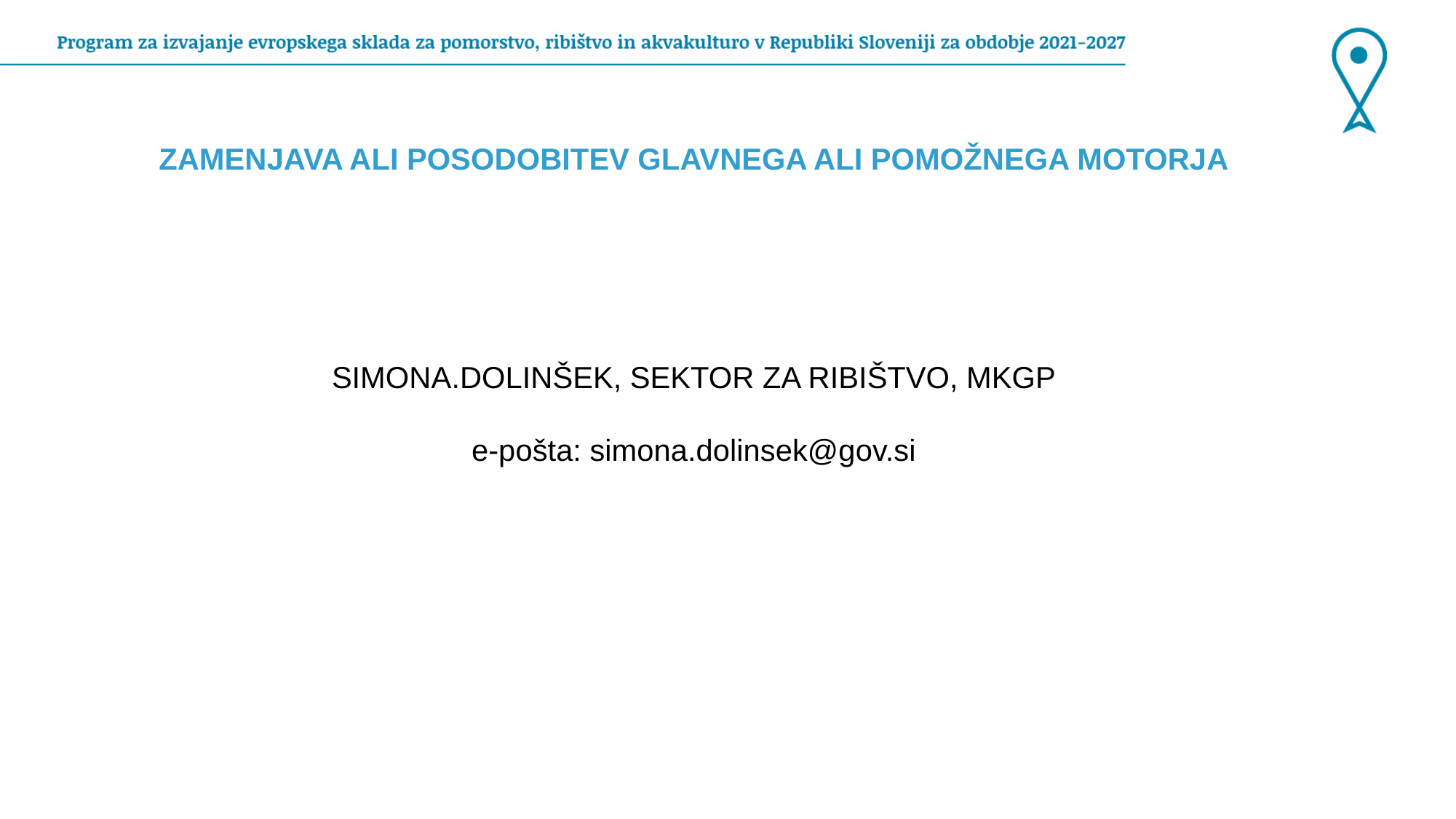

ZAMENJAVA ALI POSODOBITEV GLAVNEGA ALI POMOŽNEGA MOTORJA

SIMONA.DOLINŠEK, SEKTOR ZA RIBIŠTVO, MKGP

e-pošta: simona.dolinsek@gov.si